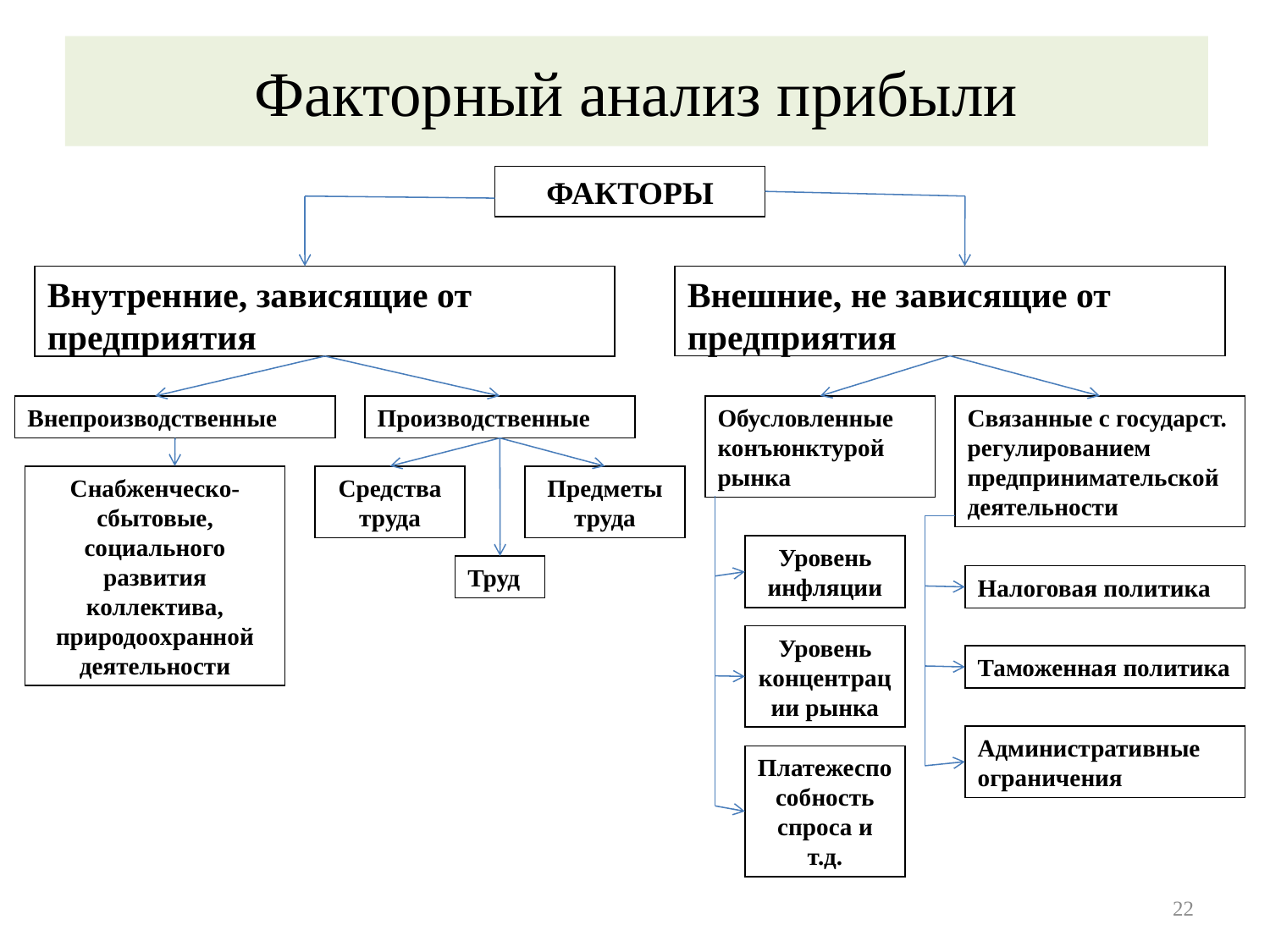

# Факторный анализ прибыли
ФАКТОРЫ
Внутренние, зависящие от предприятия

Внешние, не зависящие от предприятия
Внепроизводственные
Производственные
Обусловленные конъюнктурой рынка
Связанные с государст. регулированием предпринимательской деятельности
Снабженческо-сбытовые, социального развития коллектива, природоохранной деятельности
Средства труда
Предметы труда
Уровень инфляции
Труд
Налоговая политика
Уровень концентрации рынка
Таможенная политика
Административные ограничения
Платежеспособность спроса и т.д.
22